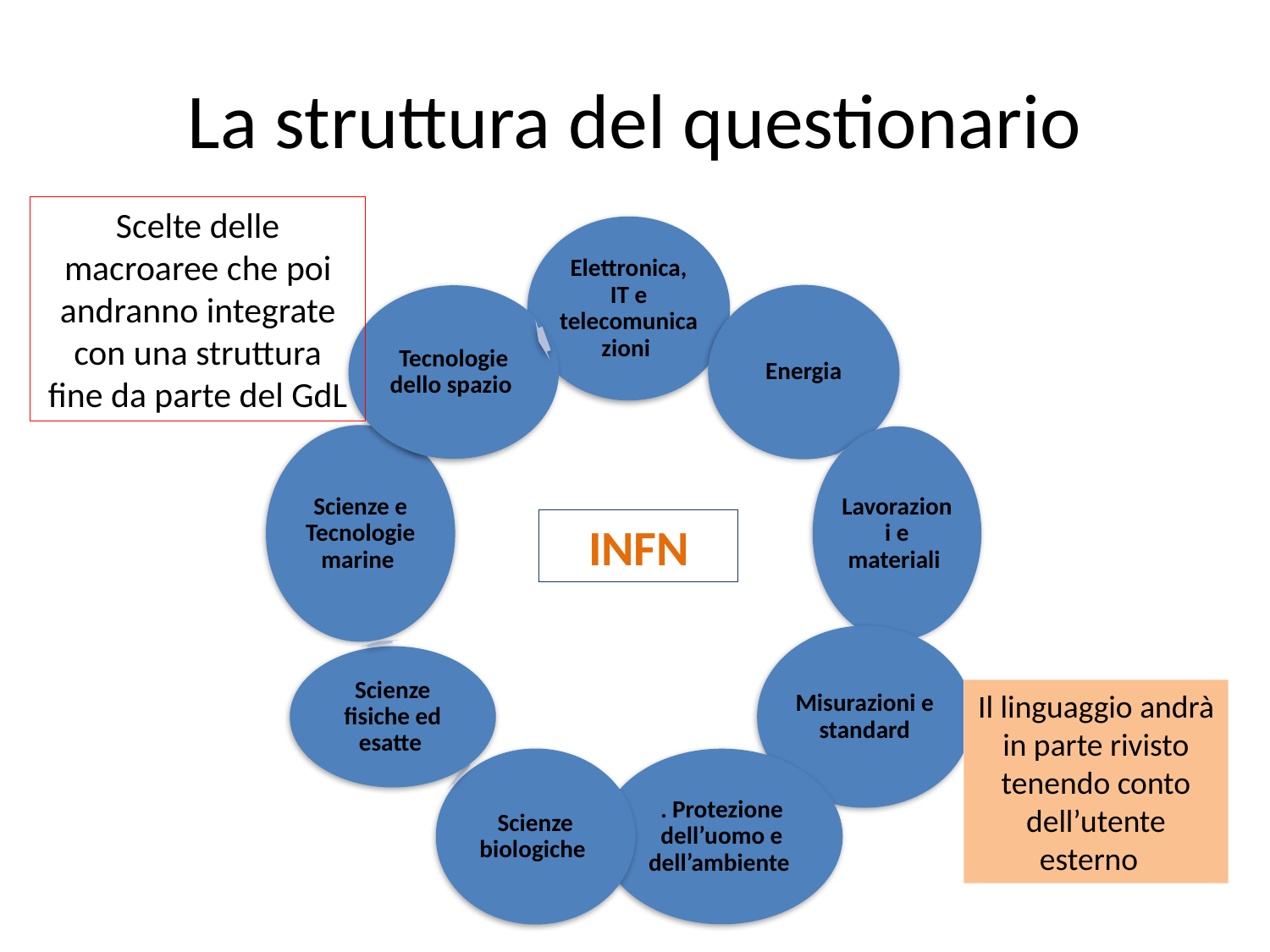

# La struttura del questionario
Scelte delle macroaree che poi andranno integrate con una struttura fine da parte del GdL
Elettronica, IT e telecomunicazioni

Energia

Lavorazioni e materiali

Misurazioni e standard

. Protezione dell’uomo e dell’ambiente

Scienze biologiche

Scienze fisiche ed esatte

Scienze e Tecnologie marine

Tecnologie dello spazio

INFN
Il linguaggio andrà in parte rivisto tenendo conto dell’utente esterno